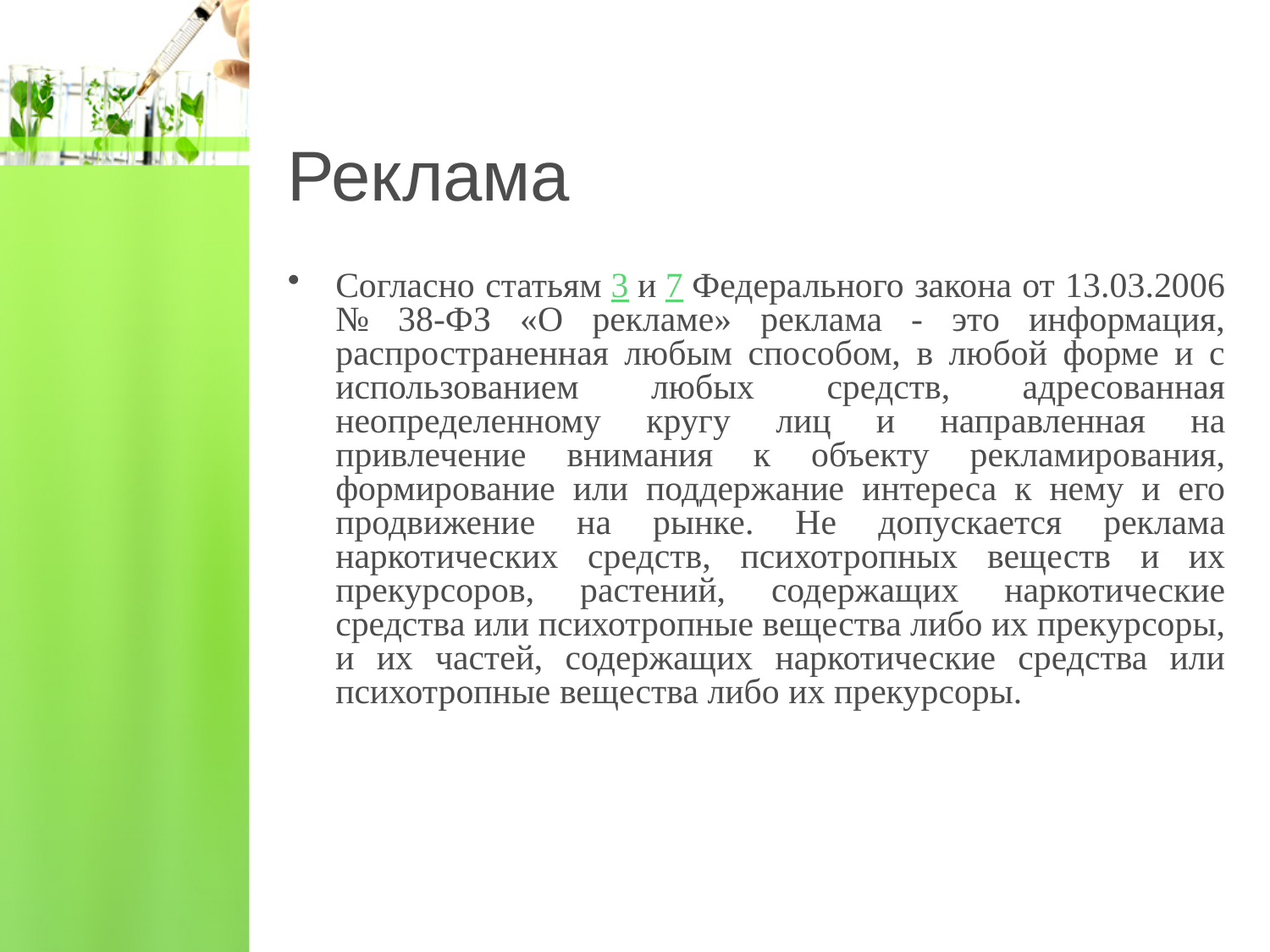

# Реклама
Согласно статьям 3 и 7 Федерального закона от 13.03.2006 № 38-ФЗ «О рекламе» реклама - это информация, распространенная любым способом, в любой форме и с использованием любых средств, адресованная неопределенному кругу лиц и направленная на привлечение внимания к объекту рекламирования, формирование или поддержание интереса к нему и его продвижение на рынке. Не допускается реклама наркотических средств, психотропных веществ и их прекурсоров, растений, содержащих наркотические средства или психотропные вещества либо их прекурсоры, и их частей, содержащих наркотические средства или психотропные вещества либо их прекурсоры.